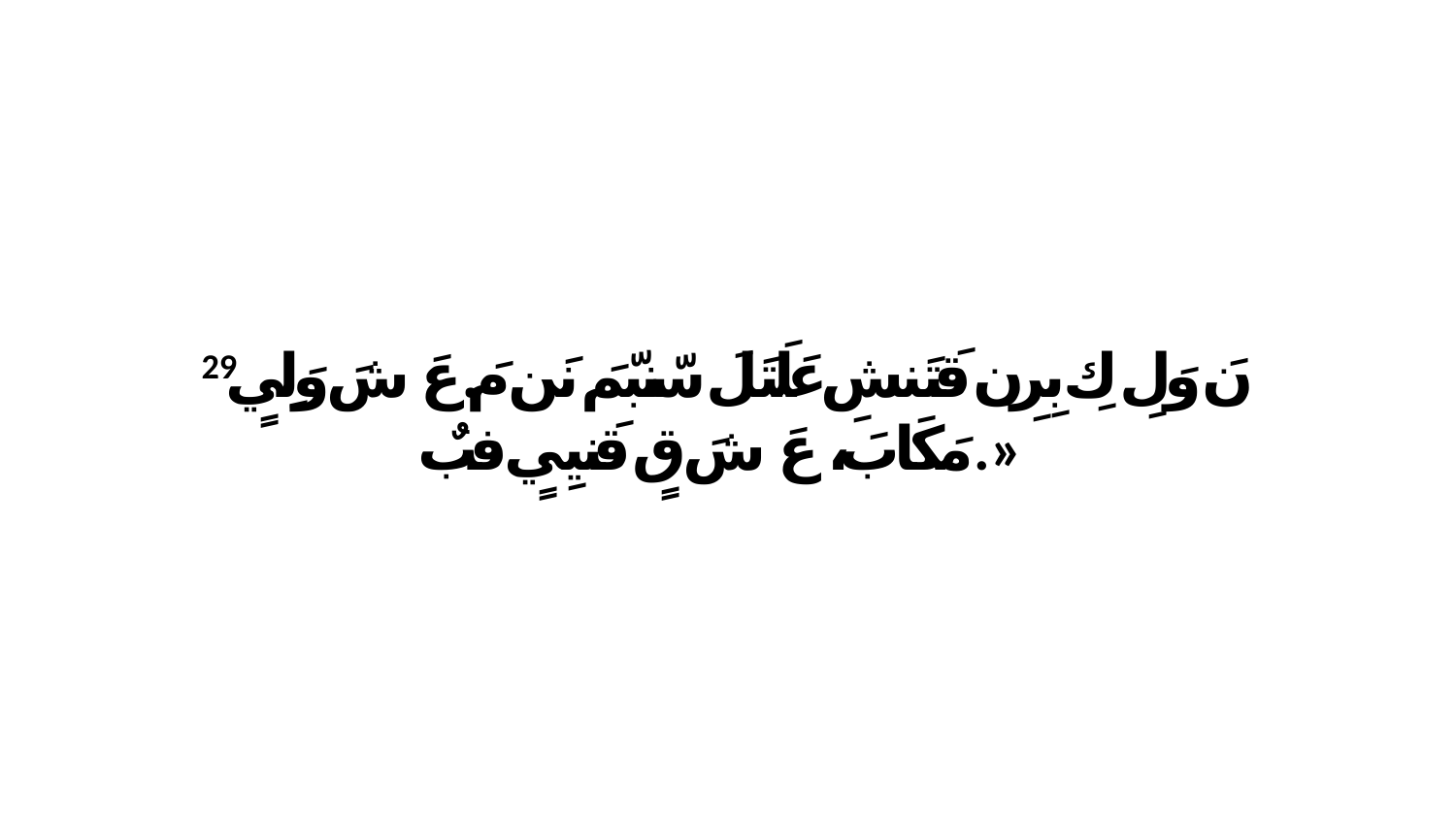

29 نَ وَلِ كِ بِرِن قَتَنشِ عَلَتَلَ سّنبّمَ نَن مَ.عَ شَ وَلِيٍ مَكَابَ، عَ شَ قٍ قَنيِيٍ فبٌ.»